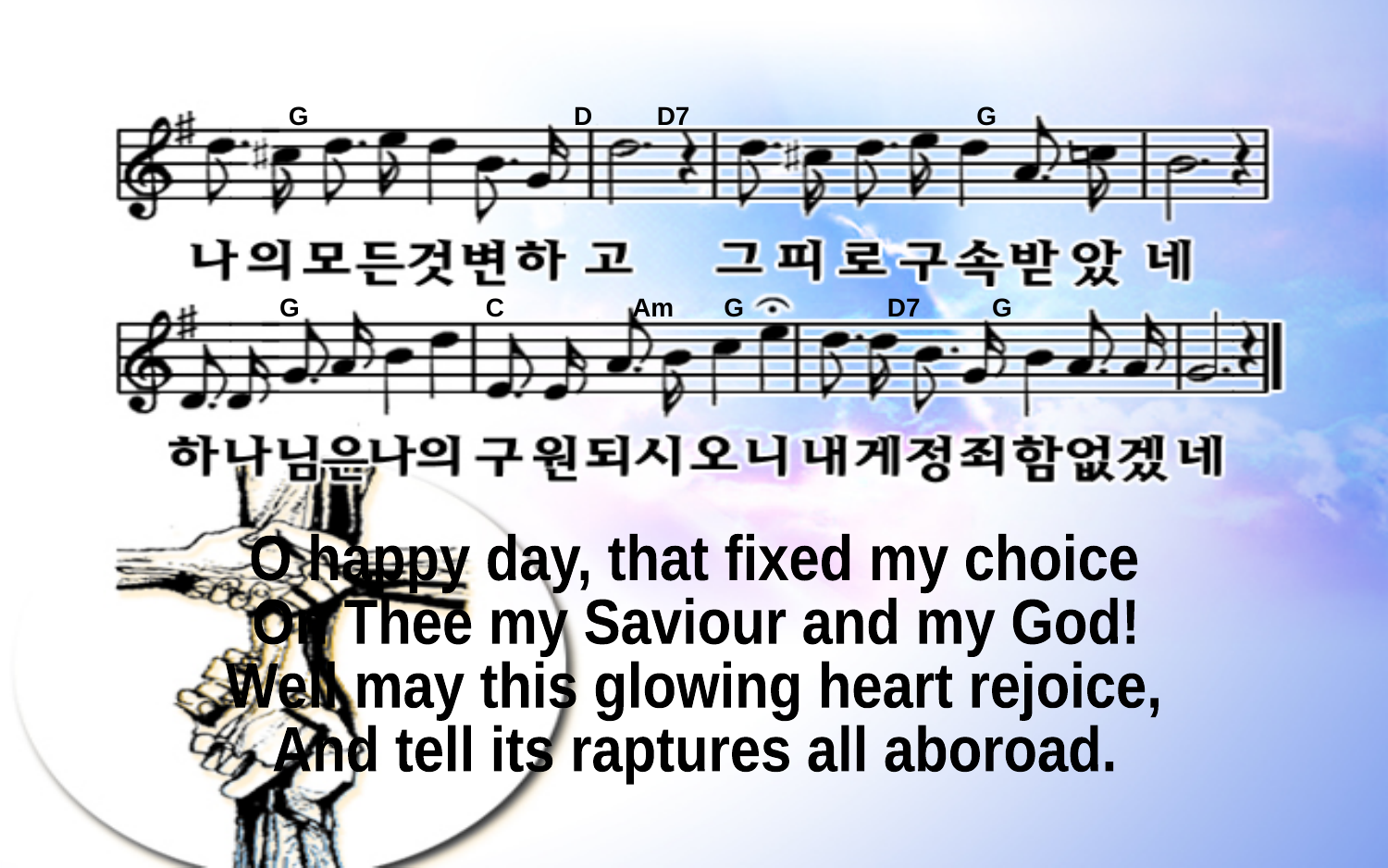

G                                     D         D7                                        G
G                          C                  Am       G                    D7          G
O happy day, that fixed my choice
On Thee my Saviour and my God!
Well may this glowing heart rejoice,
And tell its raptures all aboroad.